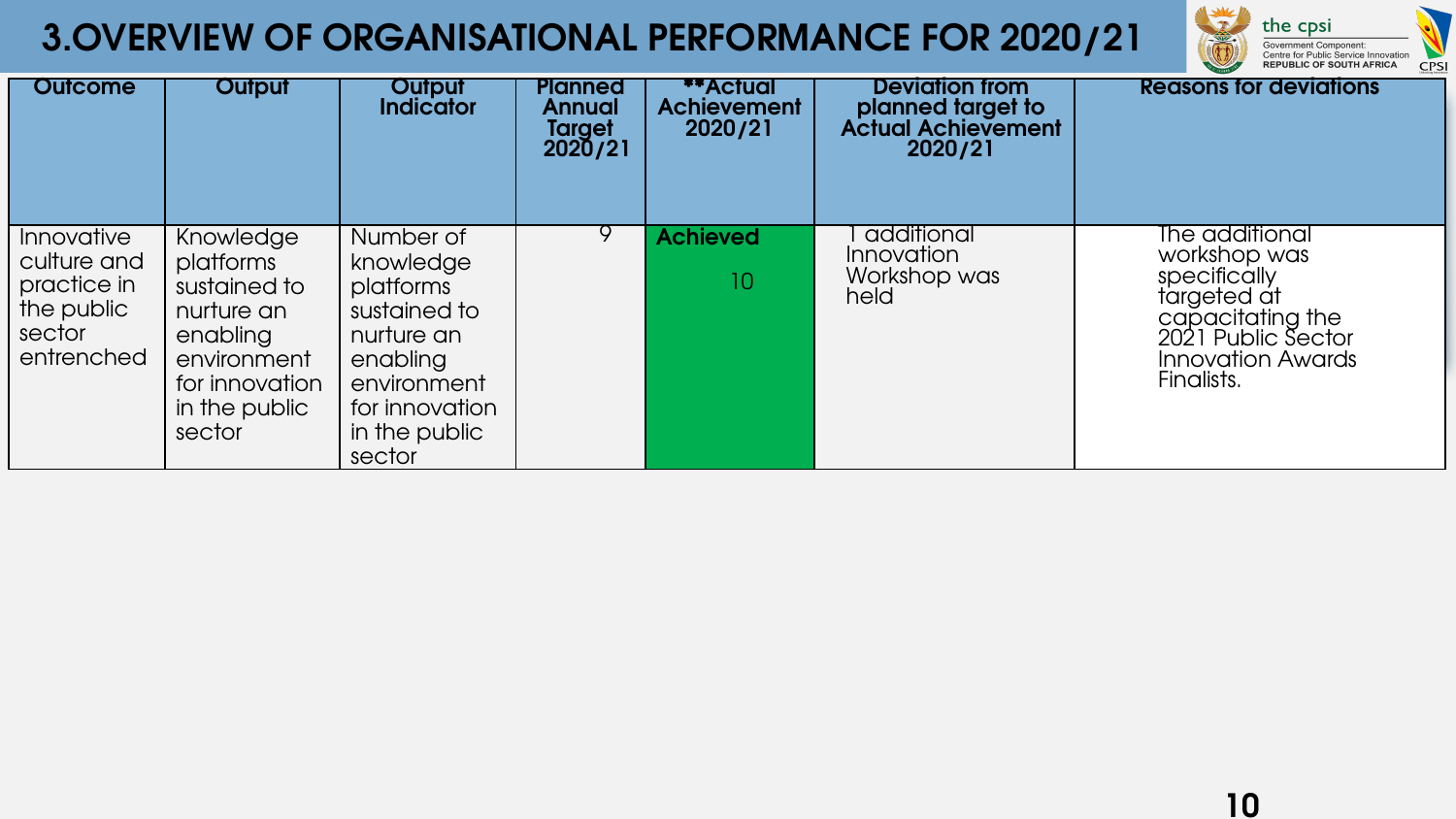

# 3.OVERVIEW OF ORGANISATIONAL PERFORMANCE FOR 2020/21
| Outcome | Output | Output Indicator | Planned Annual Target 2020/21 | \*\*Actual Achievement 2020/21 | Deviation from planned target to Actual Achievement 2020/21 | Reasons for deviations |
| --- | --- | --- | --- | --- | --- | --- |
| Innovative culture and practice in the public sector entrenched | Knowledge platforms sustained to nurture an enabling environment for innovation in the public sector | Number of knowledge platforms sustained to nurture an enabling environment for innovation in the public sector | 9 | Achieved   10 | 1 additional Innovation Workshop was held | The additional workshop was specifically targeted at capacitating the 2021 Public Sector Innovation Awards Finalists. |
10